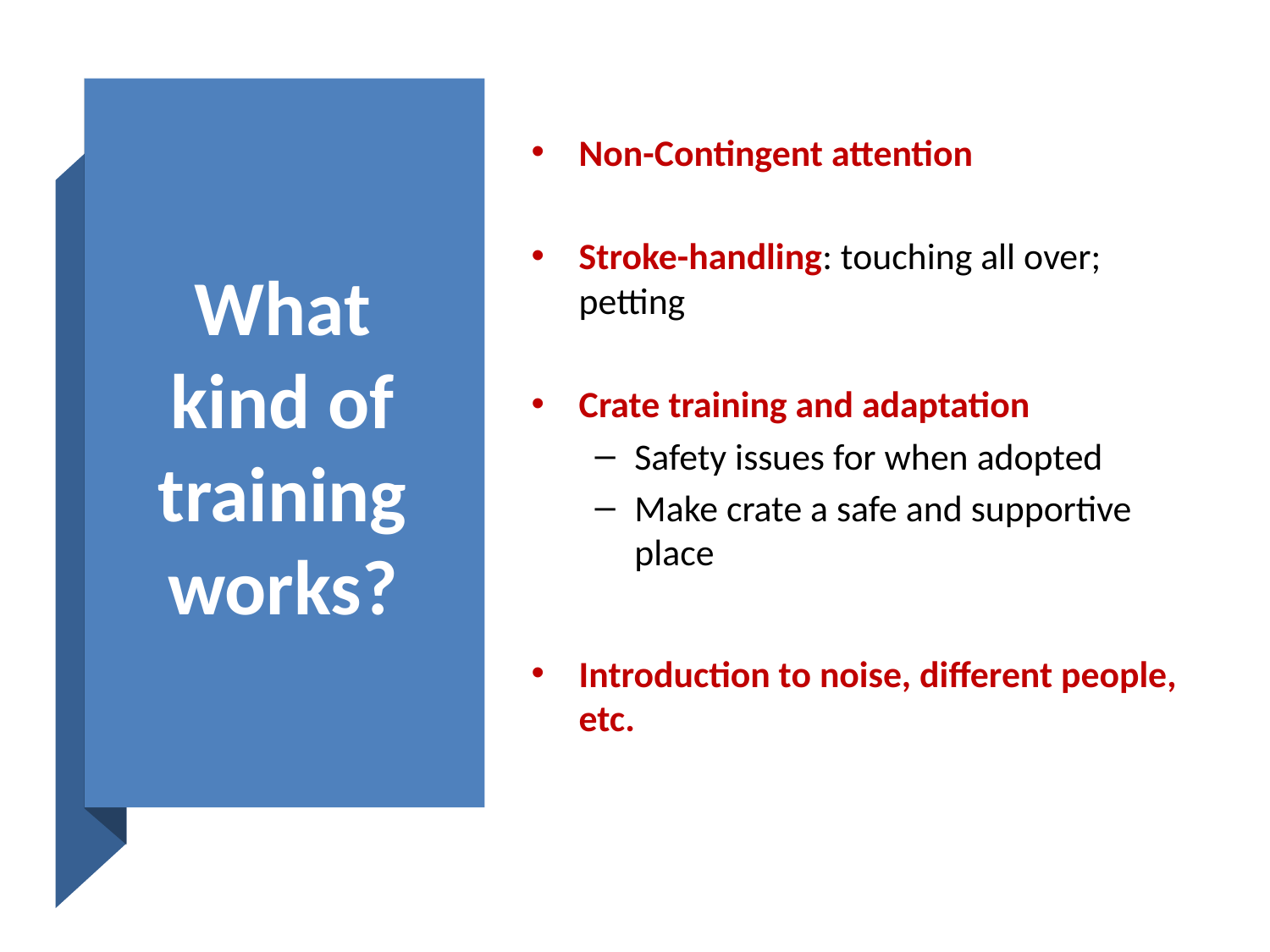

# What kind of training works?
Non-Contingent attention

Stroke-handling: touching all over; petting

Crate training and adaptation
Safety issues for when adopted
Make crate a safe and supportive place

Introduction to noise, different people, etc.